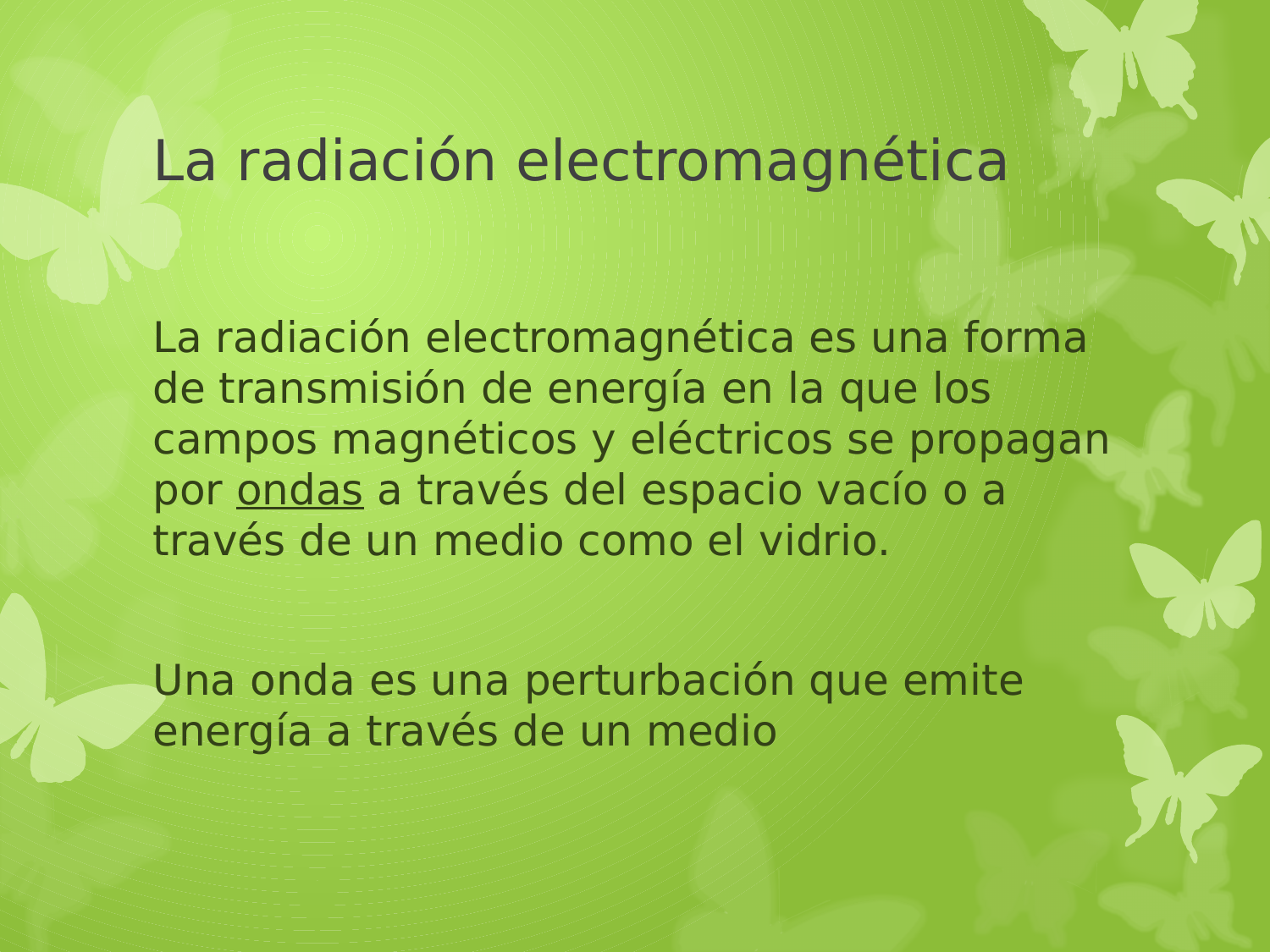

# La radiación electromagnética
La radiación electromagnética es una forma de transmisión de energía en la que los campos magnéticos y eléctricos se propagan por ondas a través del espacio vacío o a través de un medio como el vidrio.

Una onda es una perturbación que emite energía a través de un medio